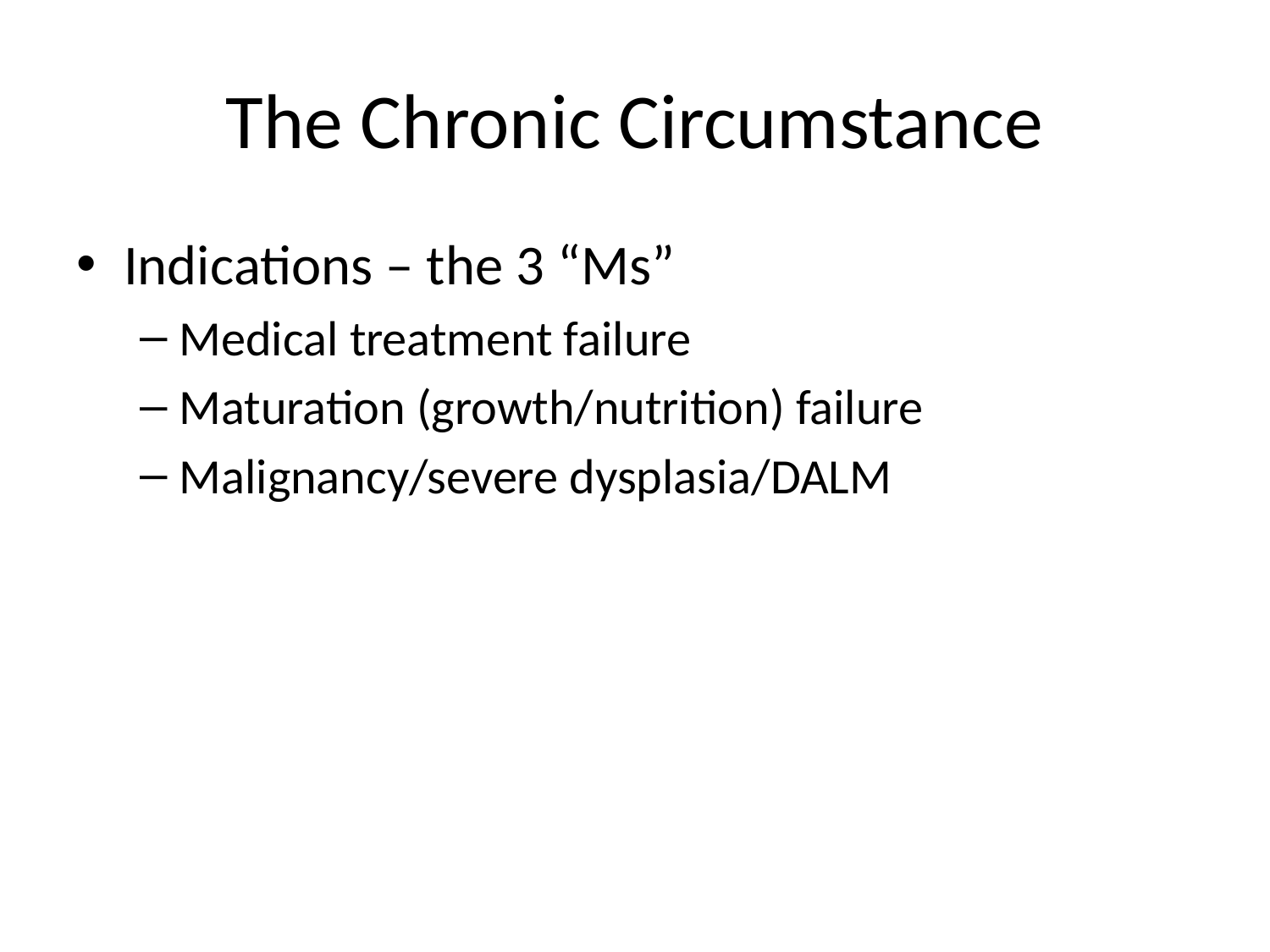

# The Chronic Circumstance
Indications – the 3 “Ms”
Medical treatment failure
Maturation (growth/nutrition) failure
Malignancy/severe dysplasia/DALM